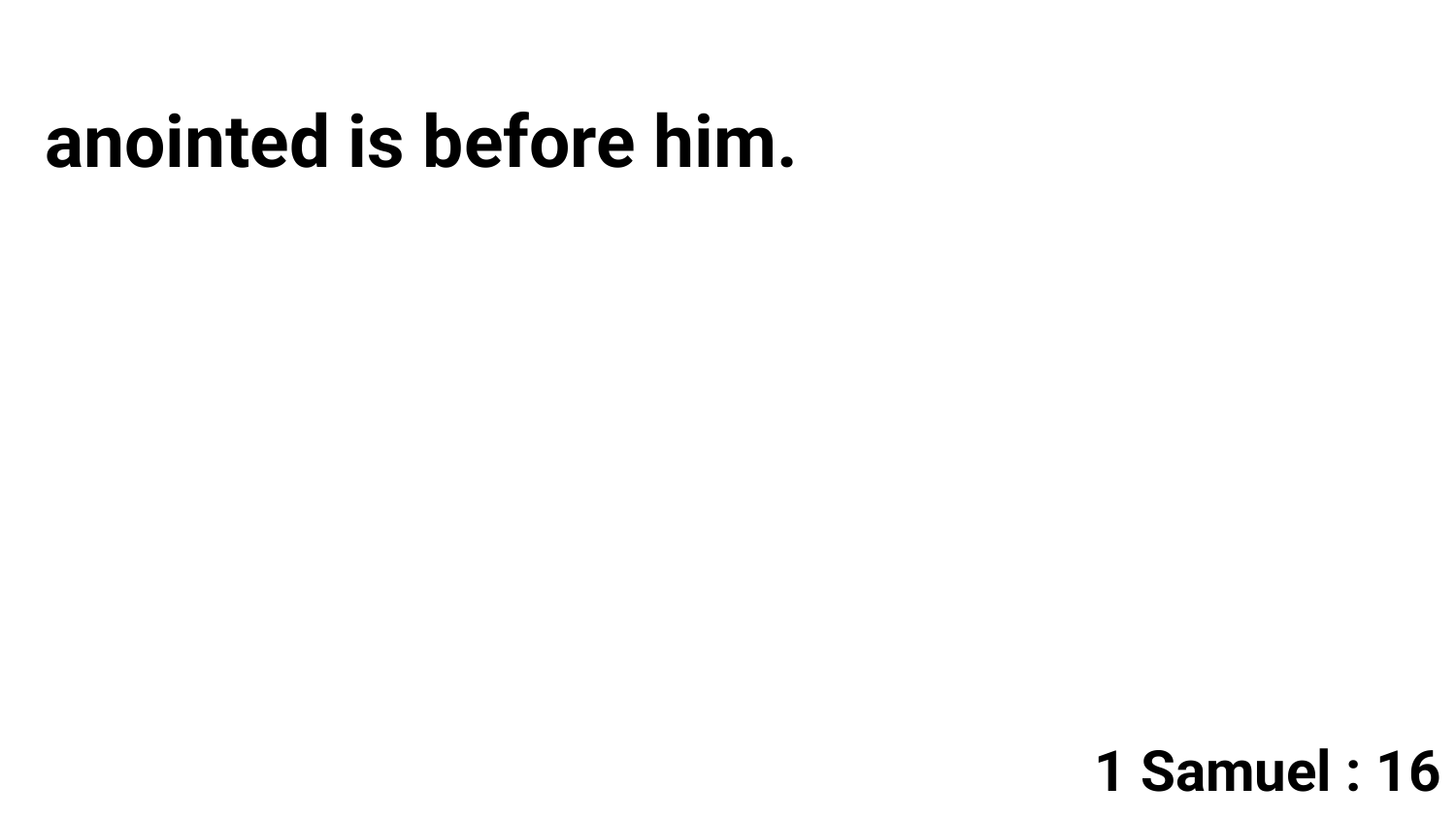

anointed is before him.
1 Samuel : 16